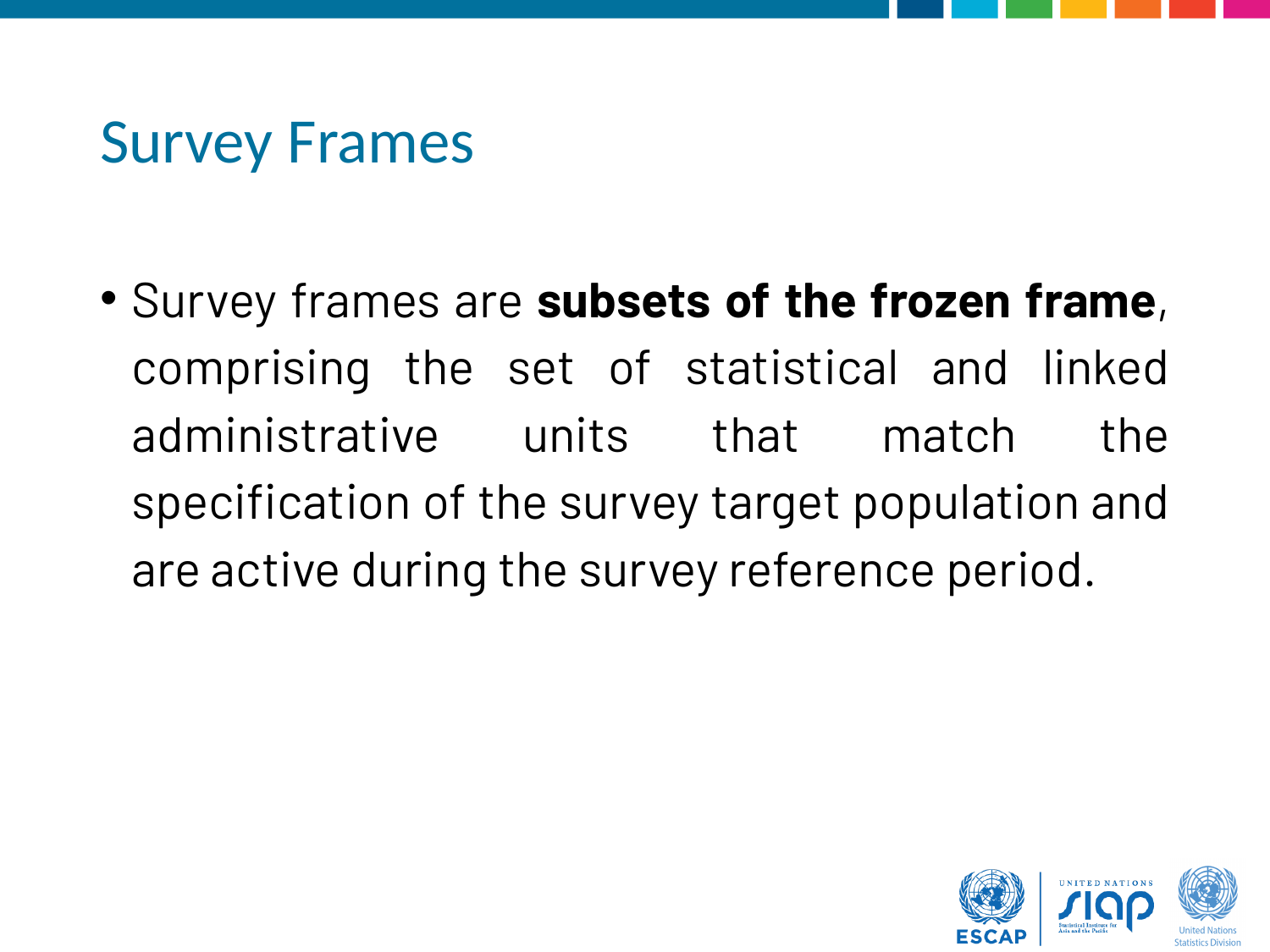

# Survey Frames
Survey frames are subsets of the frozen frame, comprising the set of statistical and linked administrative units that match the specification of the survey target population and are active during the survey reference period.